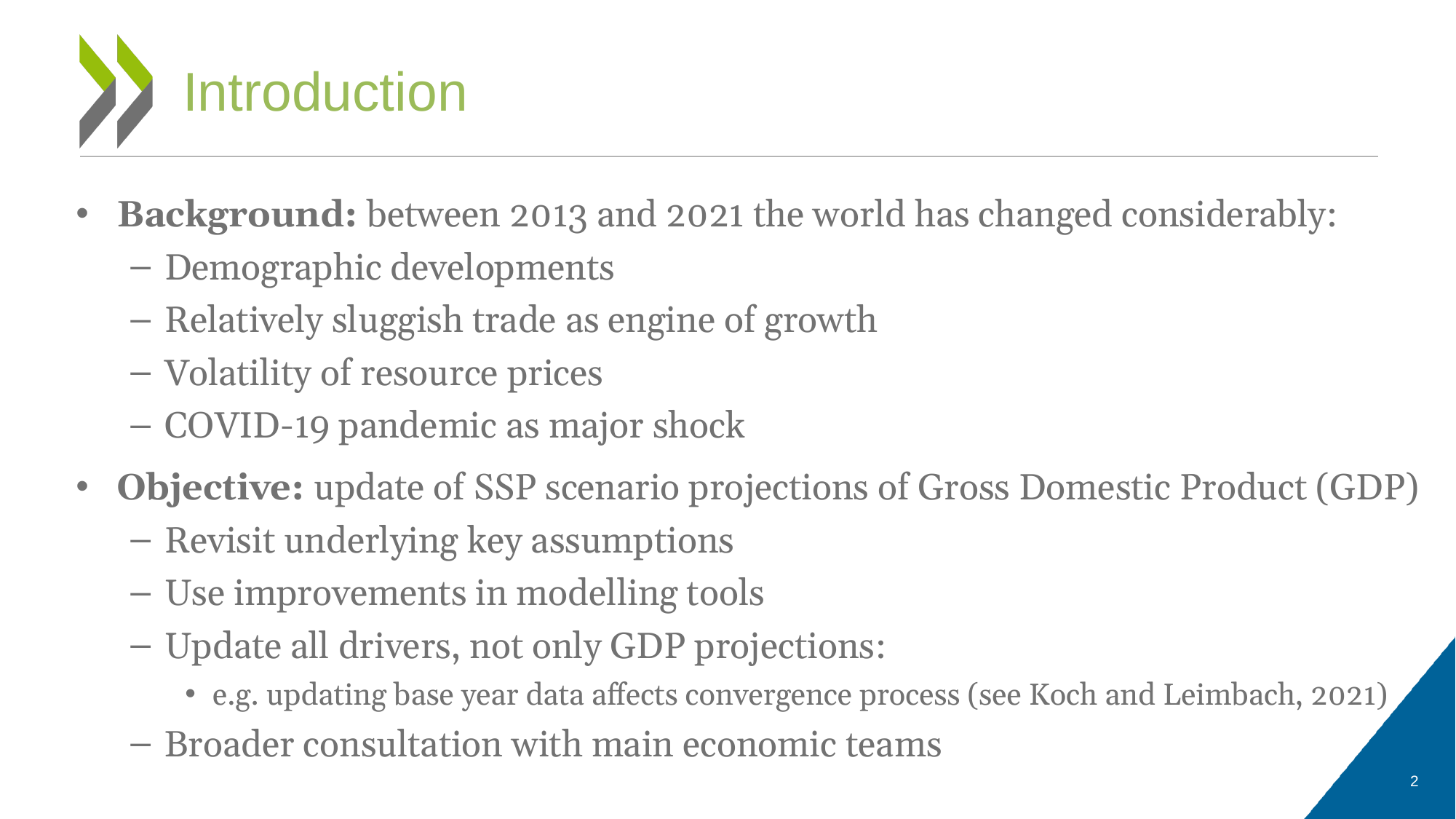

# Introduction
Background: between 2013 and 2021 the world has changed considerably:
Demographic developments
Relatively sluggish trade as engine of growth
Volatility of resource prices
COVID-19 pandemic as major shock
Objective: update of SSP scenario projections of Gross Domestic Product (GDP)
Revisit underlying key assumptions
Use improvements in modelling tools
Update all drivers, not only GDP projections:
e.g. updating base year data affects convergence process (see Koch and Leimbach, 2021)
Broader consultation with main economic teams
2